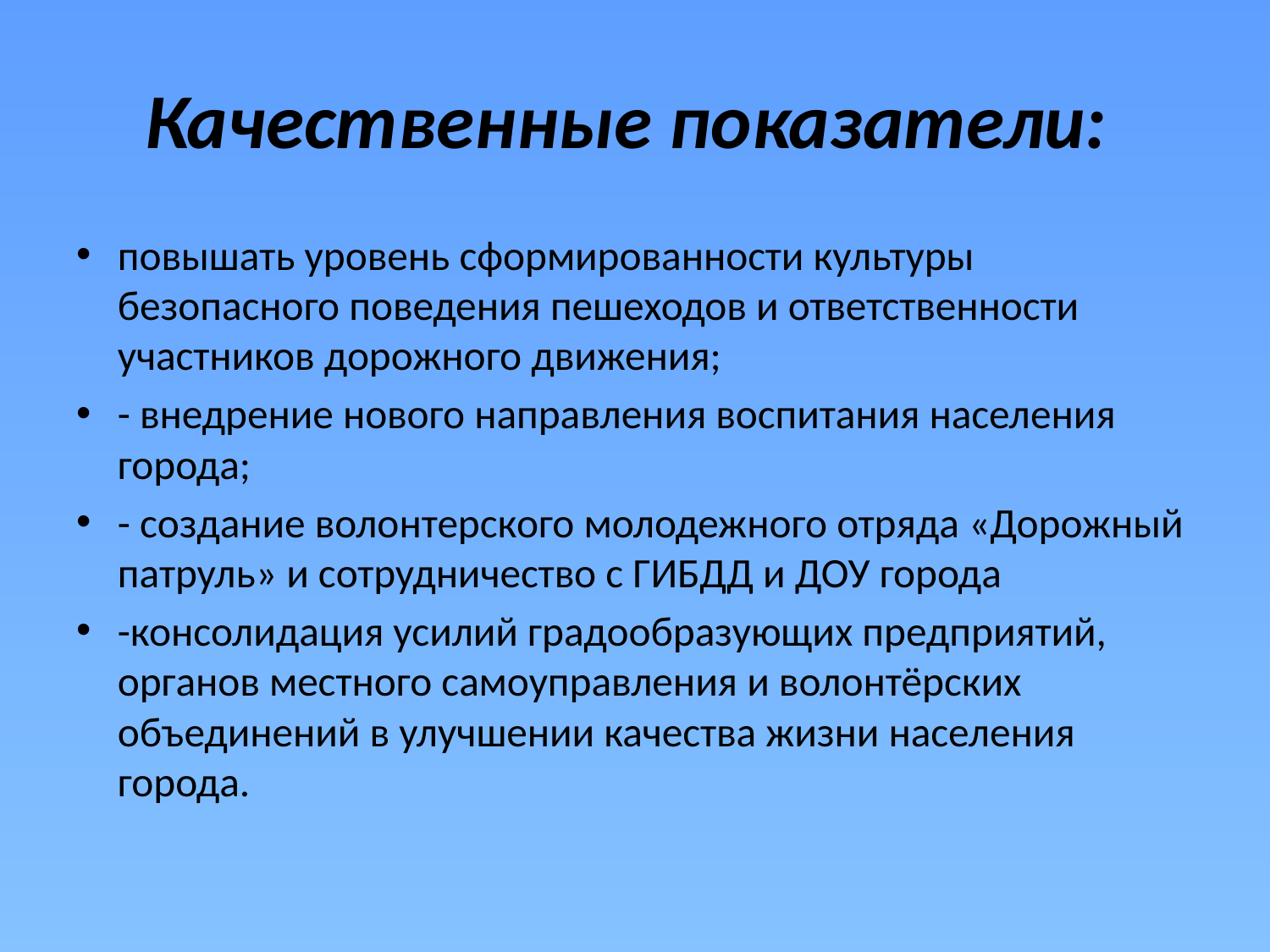

# Качественные показатели:
повышать уровень сформированности культуры безопасного поведения пешеходов и ответственности участников дорожного движения;
- внедрение нового направления воспитания населения города;
- создание волонтерского молодежного отряда «Дорожный патруль» и сотрудничество с ГИБДД и ДОУ города
-консолидация усилий градообразующих предприятий, органов местного самоуправления и волонтёрских объединений в улучшении качества жизни населения города.